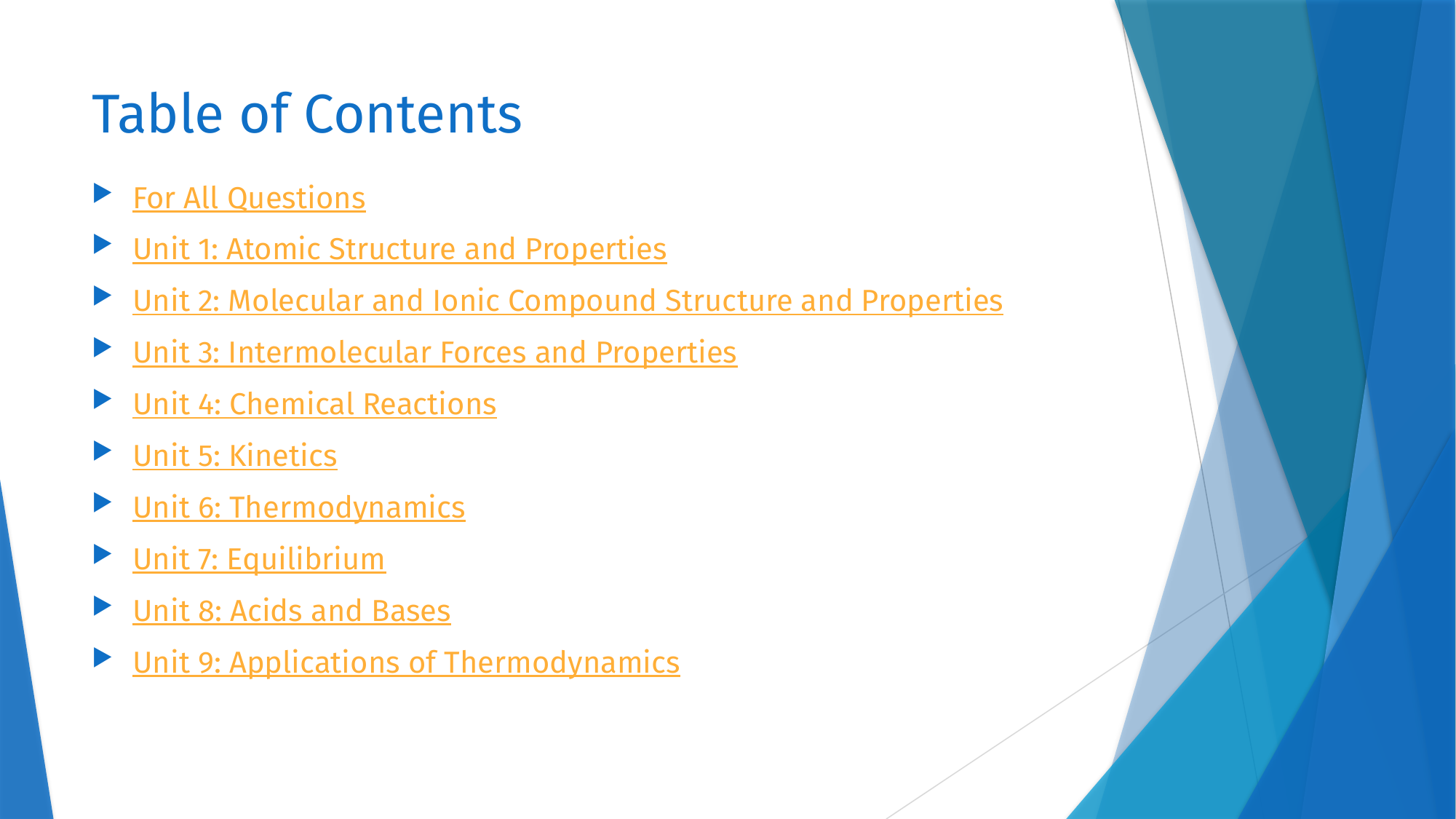

# Table of Contents
For All Questions
Unit 1: Atomic Structure and Properties
Unit 2: Molecular and Ionic Compound Structure and Properties
Unit 3: Intermolecular Forces and Properties
Unit 4: Chemical Reactions
Unit 5: Kinetics
Unit 6: Thermodynamics
Unit 7: Equilibrium
Unit 8: Acids and Bases
Unit 9: Applications of Thermodynamics